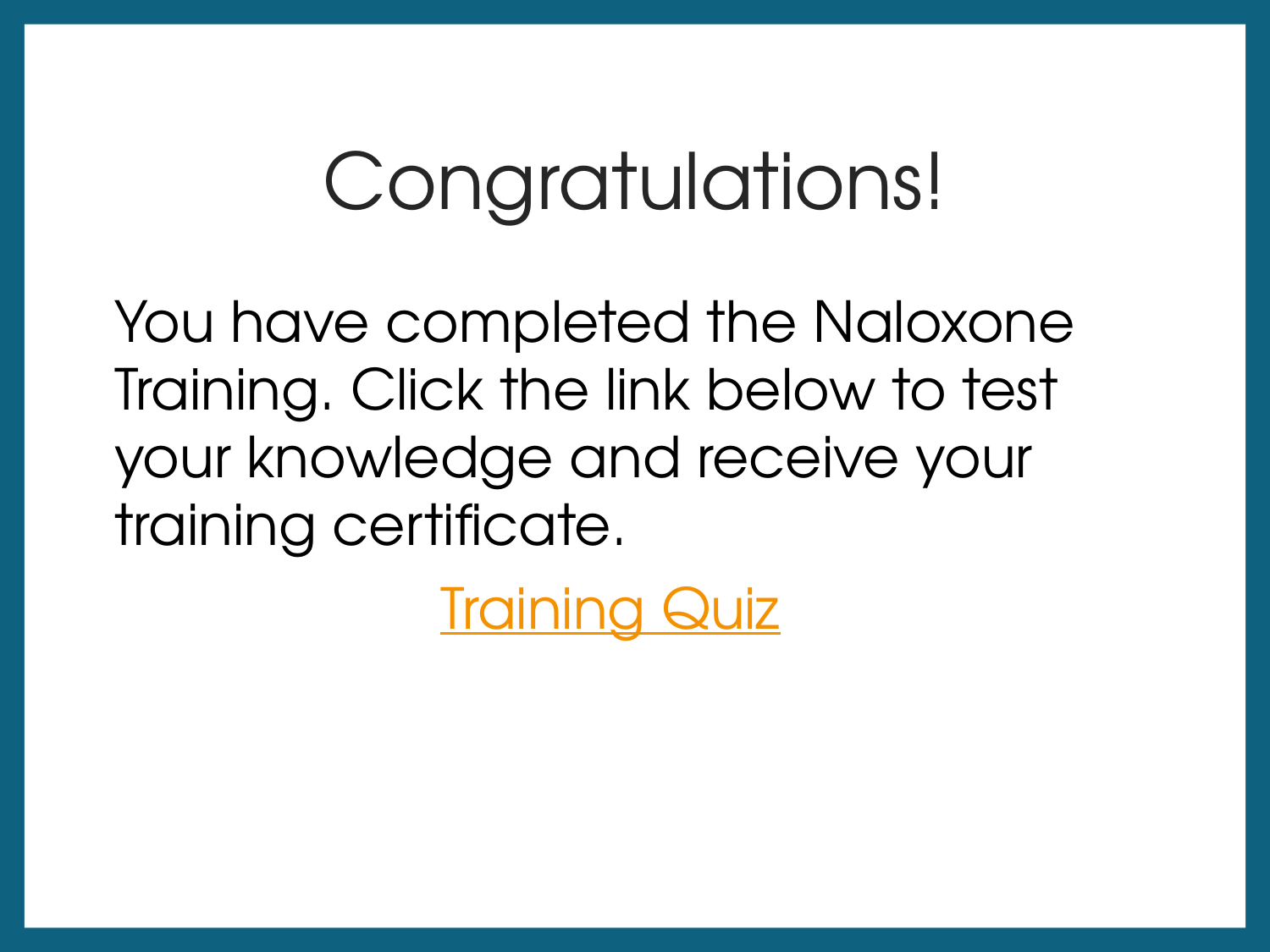

# Congratulations!
You have completed the Naloxone Training. Click the link below to test your knowledge and receive your training certificate.
Training Quiz